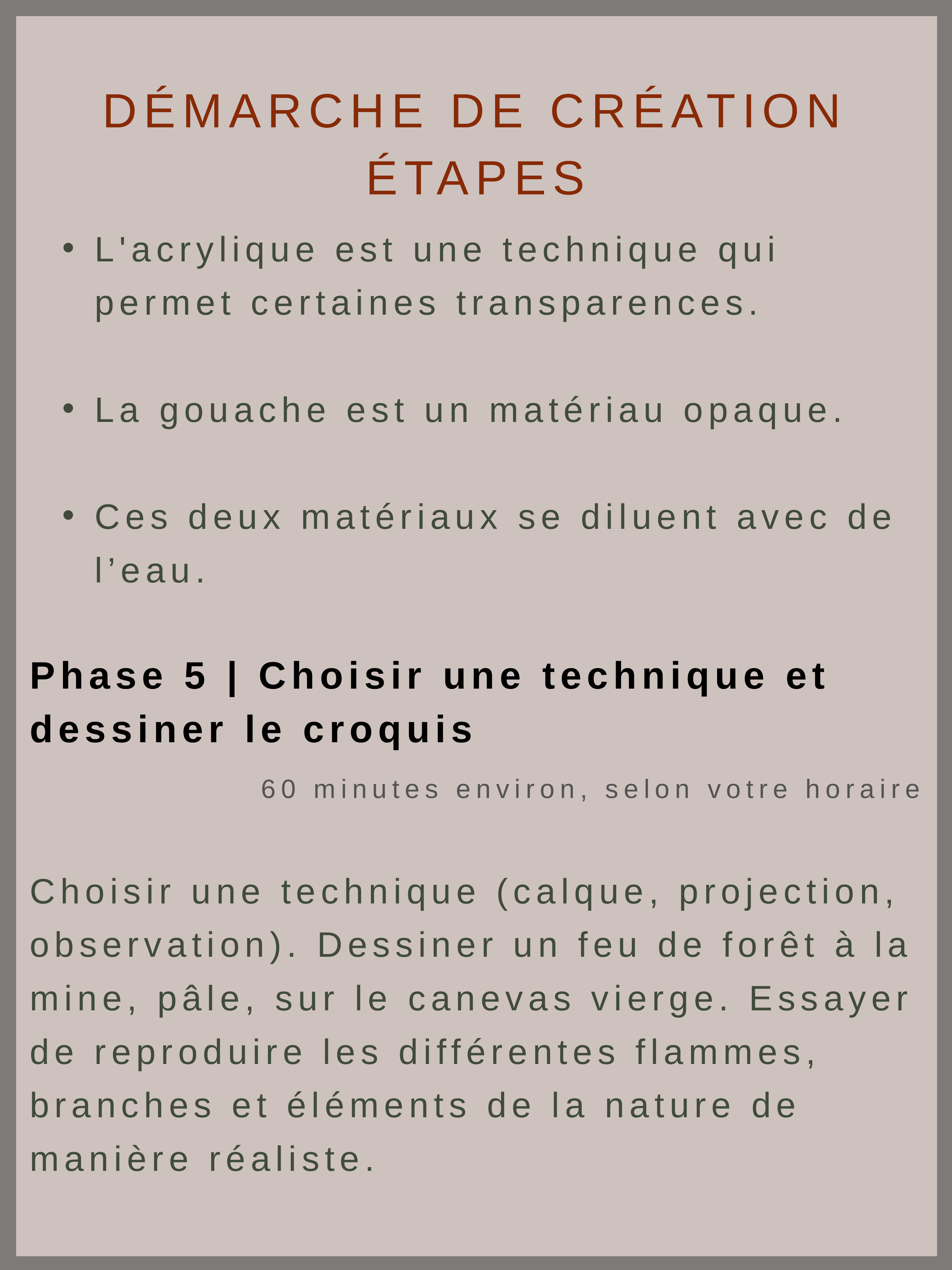

DÉMARCHE DE CRÉATION ÉTAPES

L'acrylique est une technique qui permet certaines transparences.

La gouache est un matériau opaque.

Ces deux matériaux se diluent avec de l’eau.

Phase 5 | Choisir une technique et dessiner le croquis
60 minutes environ, selon votre horaire

Choisir une technique (calque, projection, observation). Dessiner un feu de forêt à la mine, pâle, sur le canevas vierge. Essayer de reproduire les différentes flammes, branches et éléments de la nature de manière réaliste.